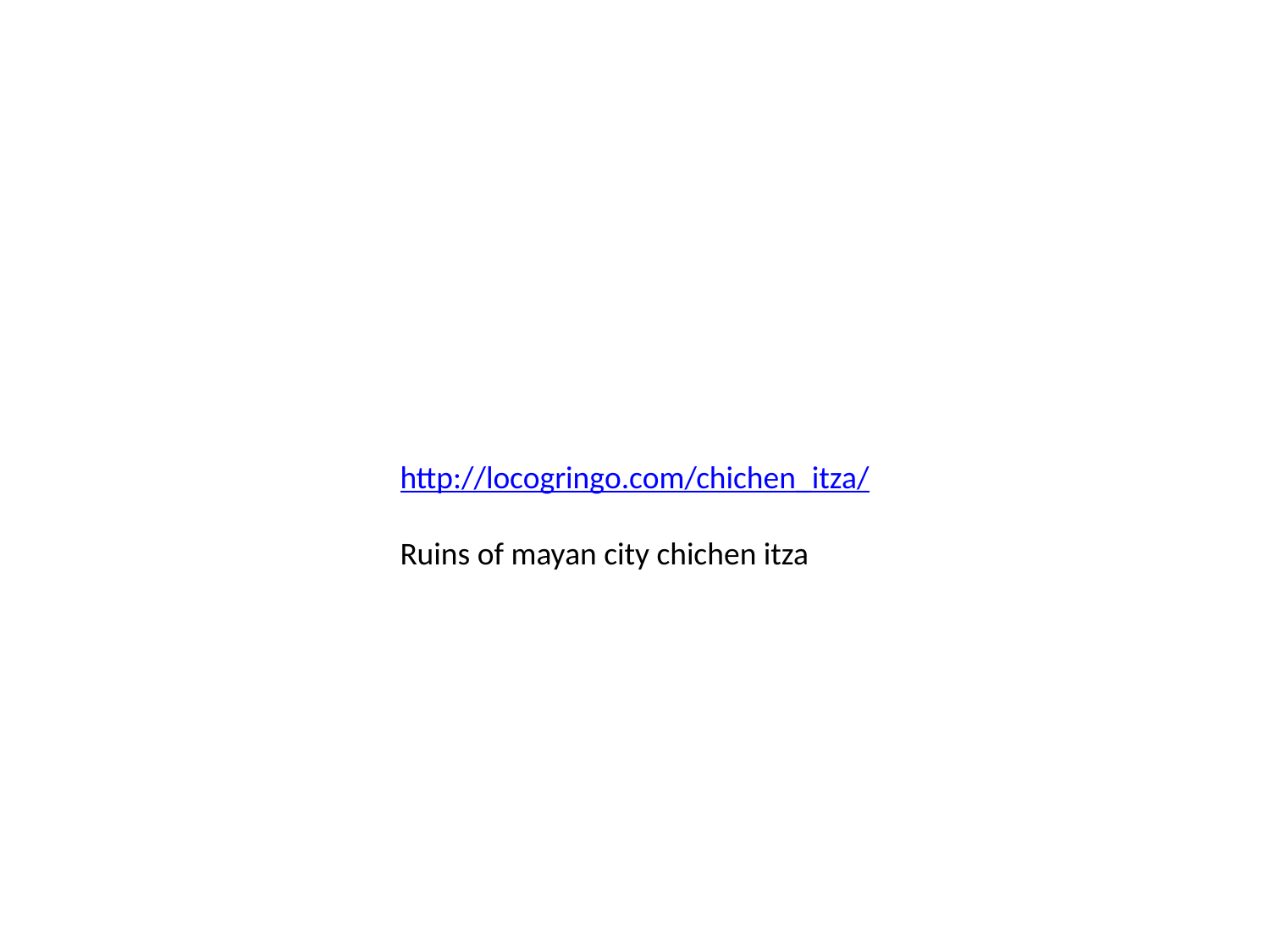

http://locogringo.com/chichen_itza/

Ruins of mayan city chichen itza